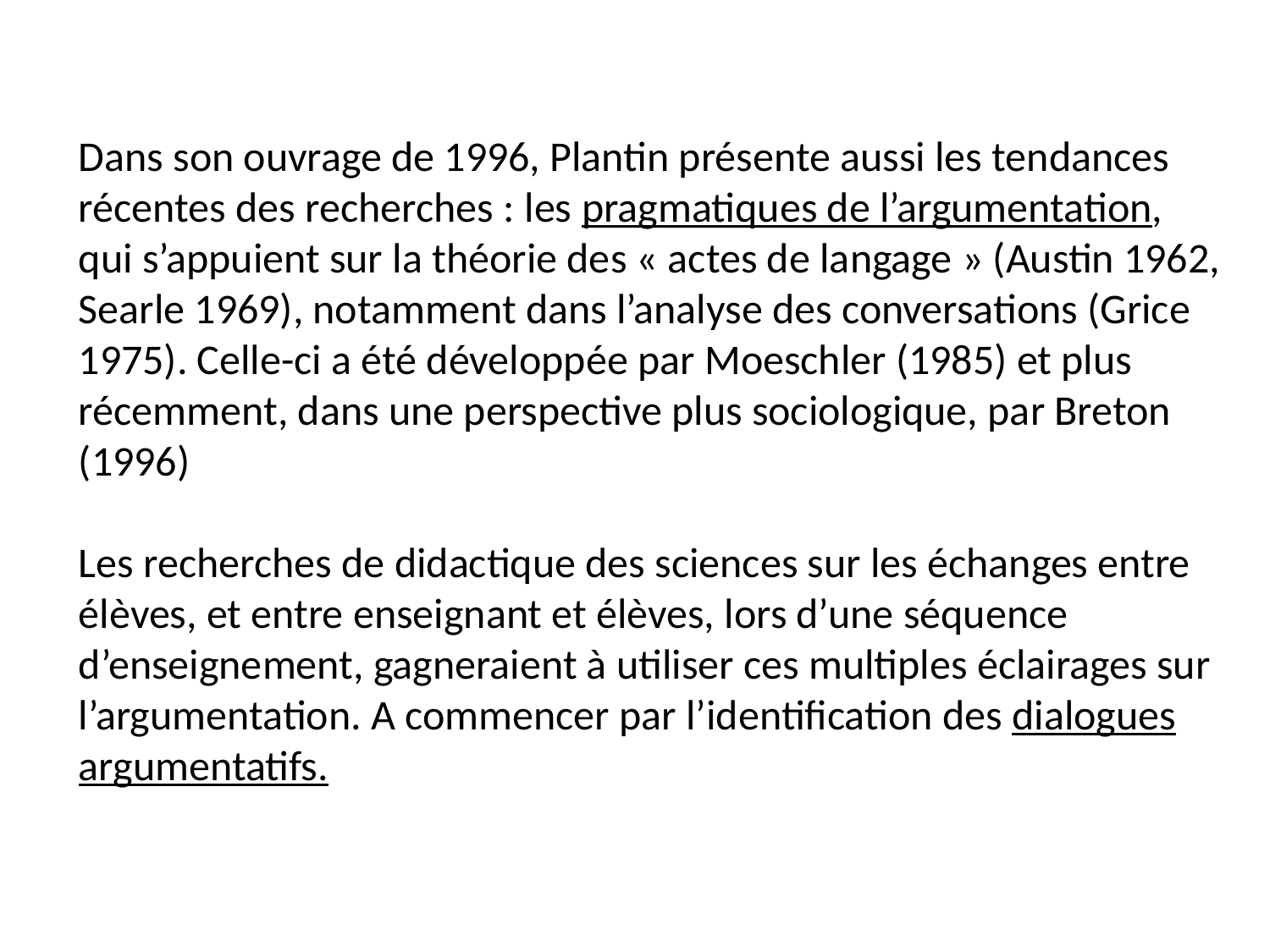

Dans son ouvrage de 1996, Plantin présente aussi les tendances récentes des recherches : les pragmatiques de l’argumentation, qui s’appuient sur la théorie des « actes de langage » (Austin 1962, Searle 1969), notamment dans l’analyse des conversations (Grice 1975). Celle-ci a été développée par Moeschler (1985) et plus récemment, dans une perspective plus sociologique, par Breton (1996)

Les recherches de didactique des sciences sur les échanges entre élèves, et entre enseignant et élèves, lors d’une séquence d’enseignement, gagneraient à utiliser ces multiples éclairages sur l’argumentation. A commencer par l’identification des dialogues argumentatifs.